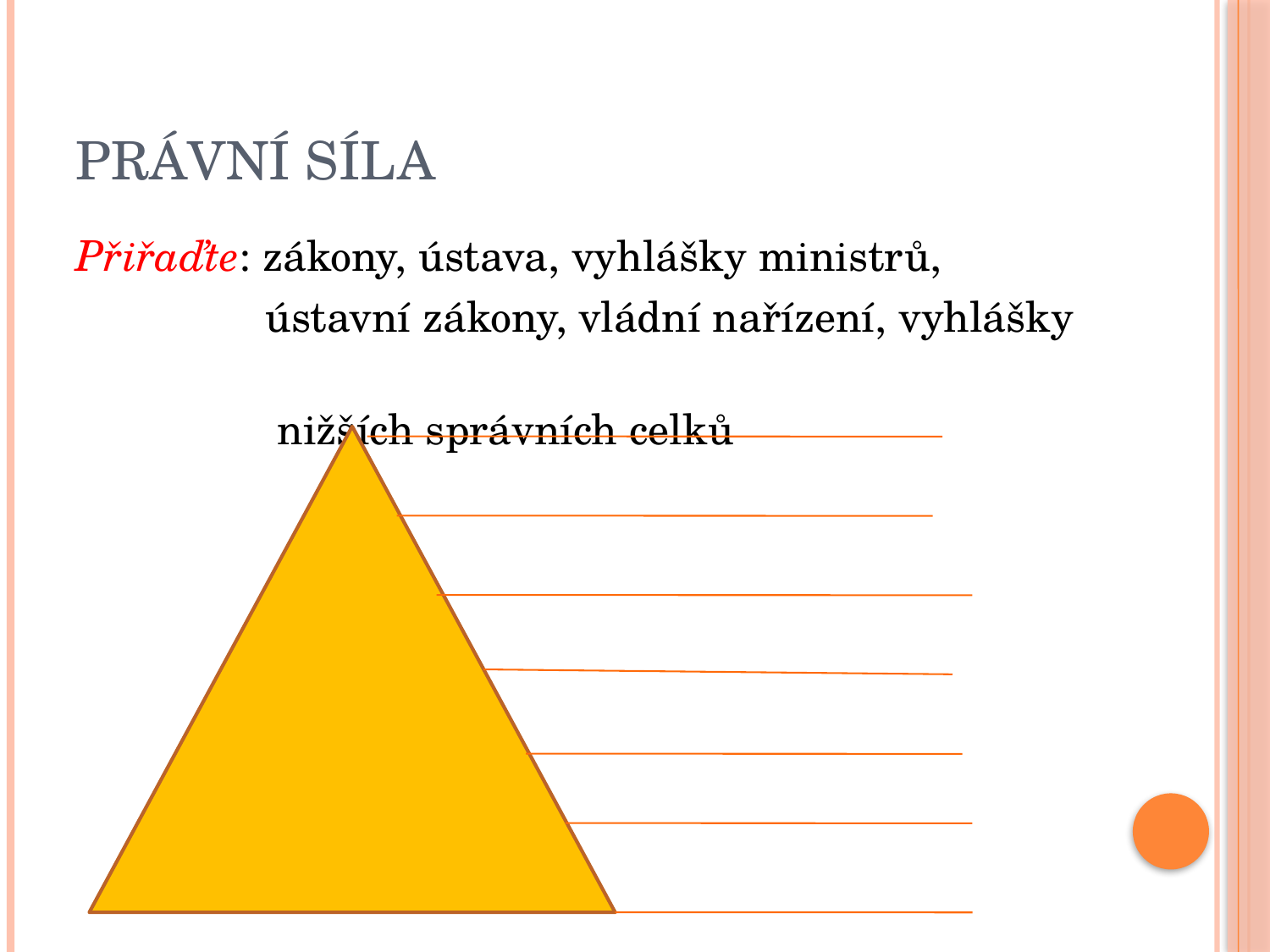

# Právní síla
Přiřaďte: zákony, ústava, vyhlášky ministrů,
                ústavní zákony, vládní nařízení, vyhlášky
                 nižších správních celků